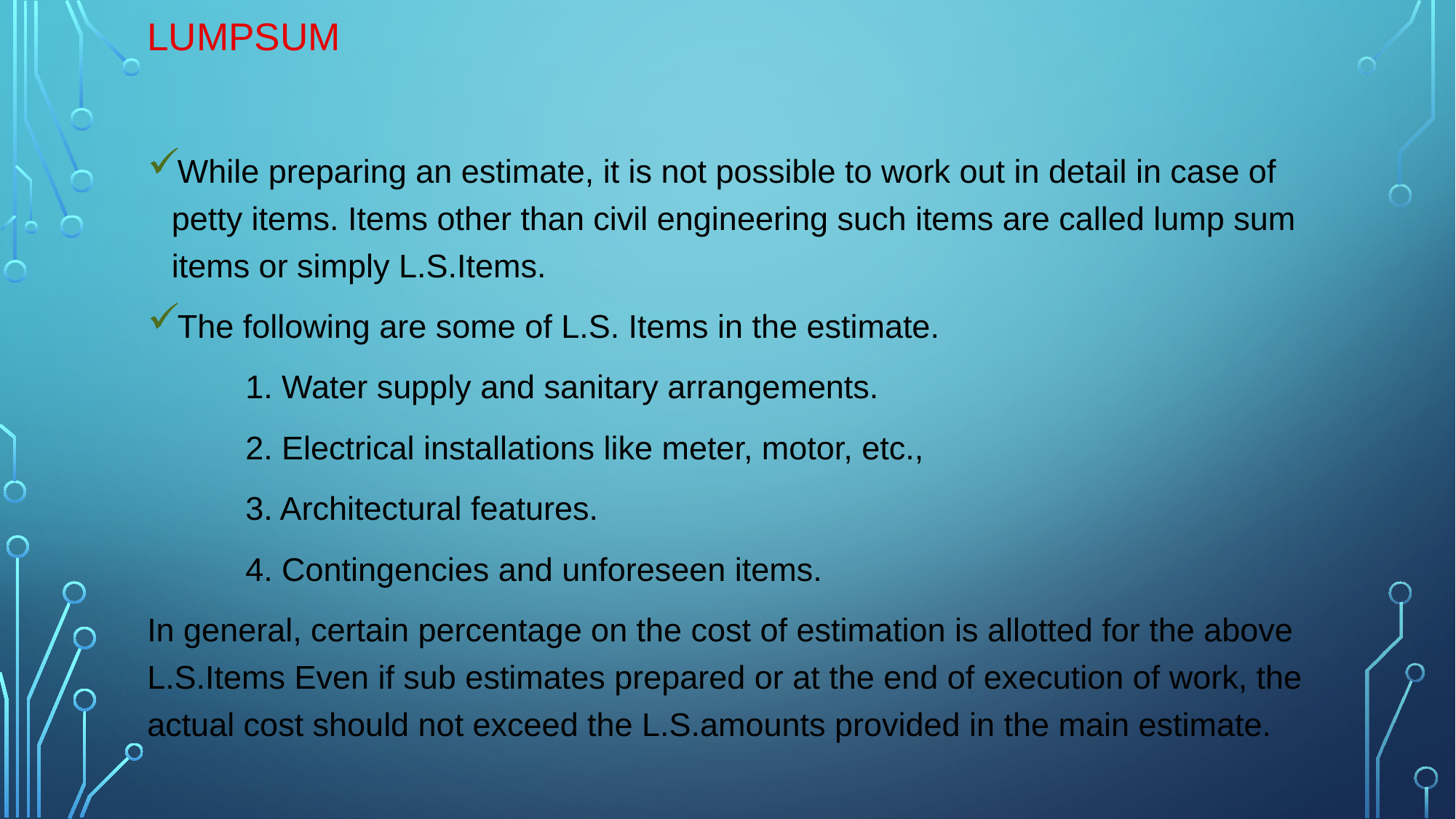

# LUMPSUM
While preparing an estimate, it is not possible to work out in detail in case of petty items. Items other than civil engineering such items are called lump sum items or simply L.S.Items.
The following are some of L.S. Items in the estimate.
	1. Water supply and sanitary arrangements.
	2. Electrical installations like meter, motor, etc.,
	3. Architectural features.
	4. Contingencies and unforeseen items.
In general, certain percentage on the cost of estimation is allotted for the above L.S.Items Even if sub estimates prepared or at the end of execution of work, the actual cost should not exceed the L.S.amounts provided in the main estimate.